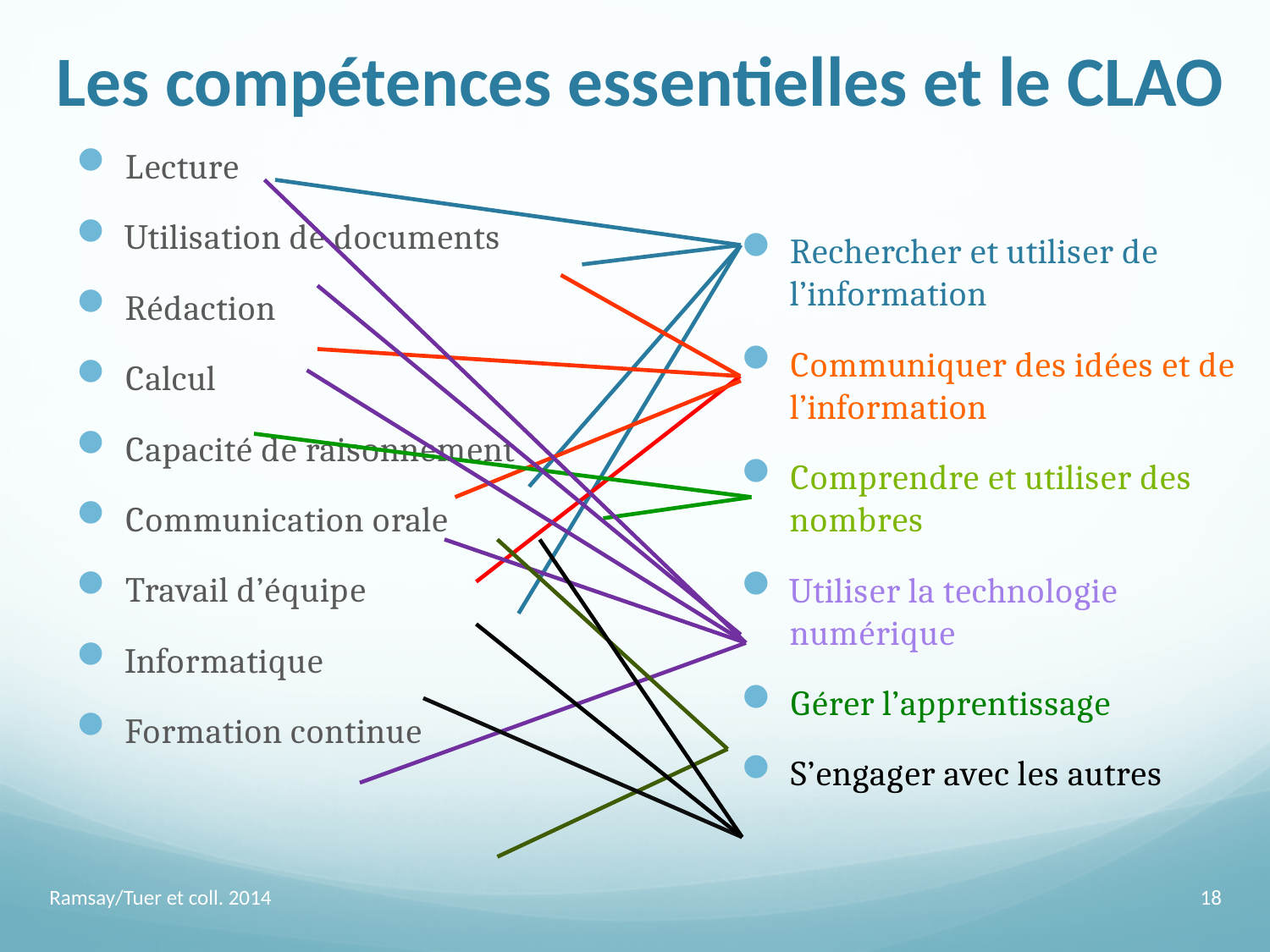

# Les compétences essentielles et le CLAO
Lecture
Utilisation de documents
Rédaction
Calcul
Capacité de raisonnement
Communication orale
Travail d’équipe
Informatique
Formation continue

Rechercher et utiliser de l’information
Communiquer des idées et de l’information
Comprendre et utiliser des nombres
Utiliser la technologie numérique
Gérer l’apprentissage
S’engager avec les autres
Ramsay/Tuer et coll. 2014
18